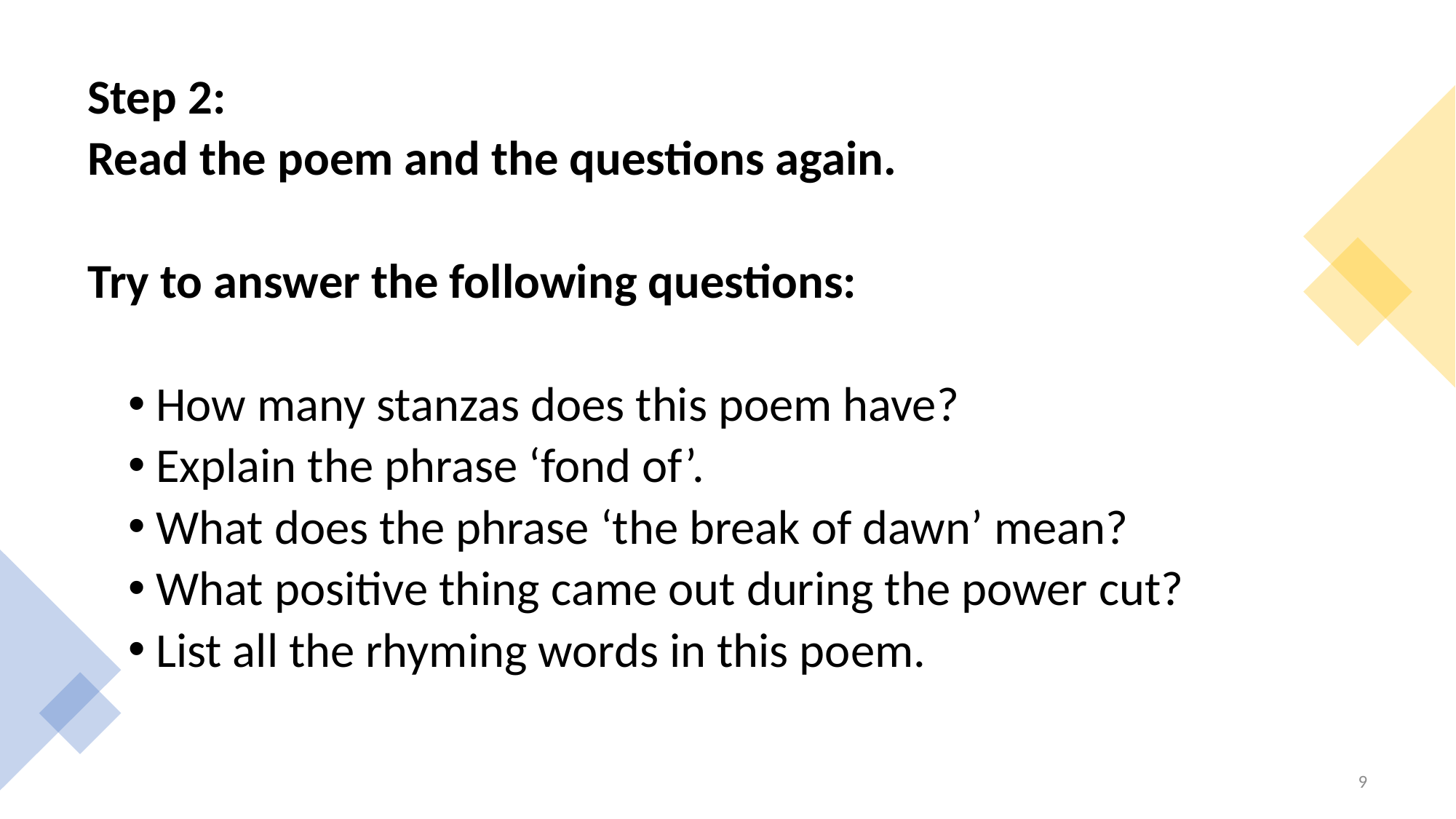

Step 2:
Read the poem and the questions again.

Try to answer the following questions:

How many stanzas does this poem have?
Explain the phrase ‘fond of’.
What does the phrase ‘the break of dawn’ mean?
What positive thing came out during the power cut?
List all the rhyming words in this poem.

9